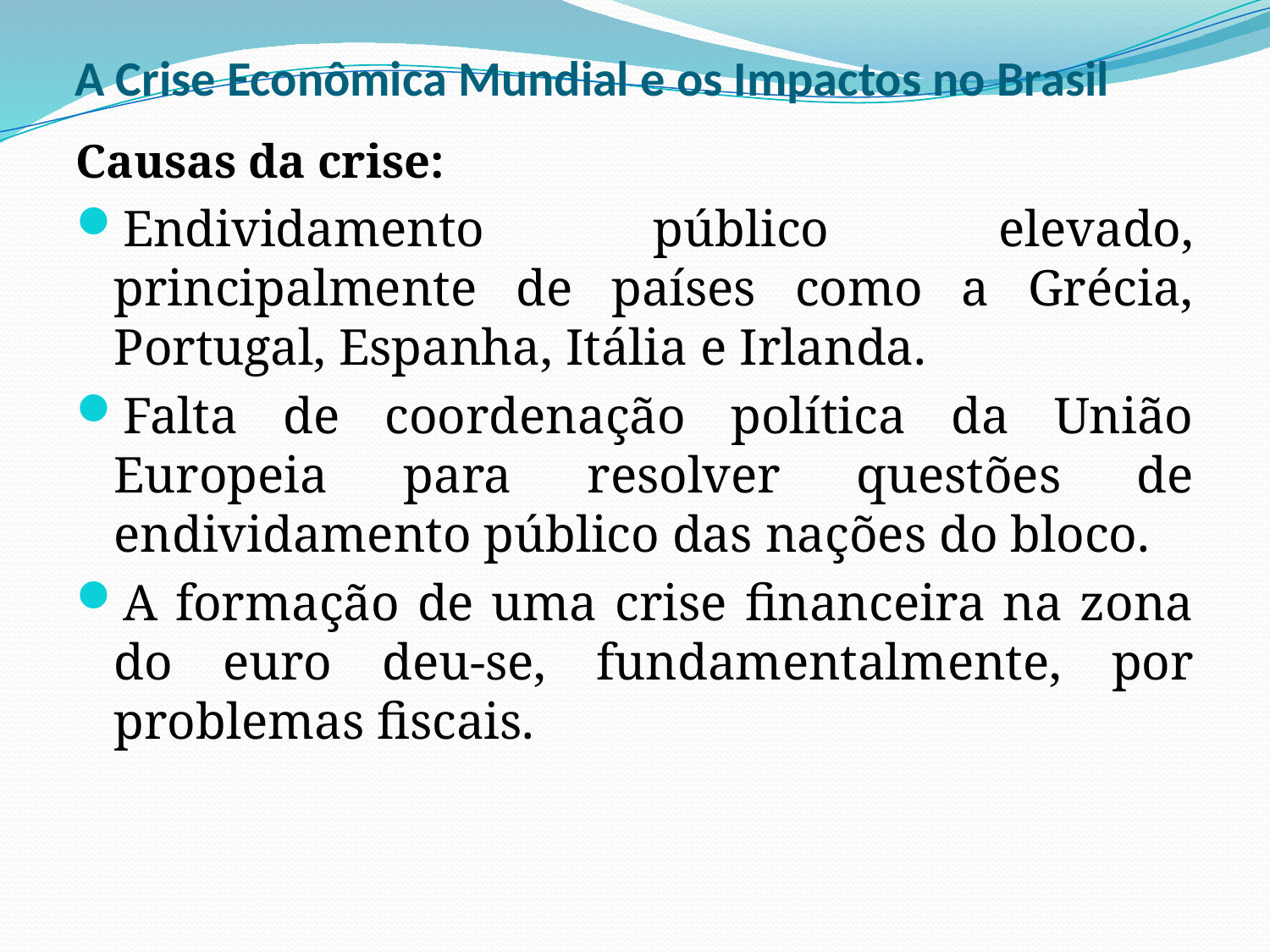

# A Crise Econômica Mundial e os Impactos no Brasil
Causas da crise:
Endividamento público elevado, principalmente de países como a Grécia, Portugal, Espanha, Itália e Irlanda.
Falta de coordenação política da União Europeia para resolver questões de endividamento público das nações do bloco.
A formação de uma crise financeira na zona do euro deu-se, fundamentalmente, por problemas fiscais.